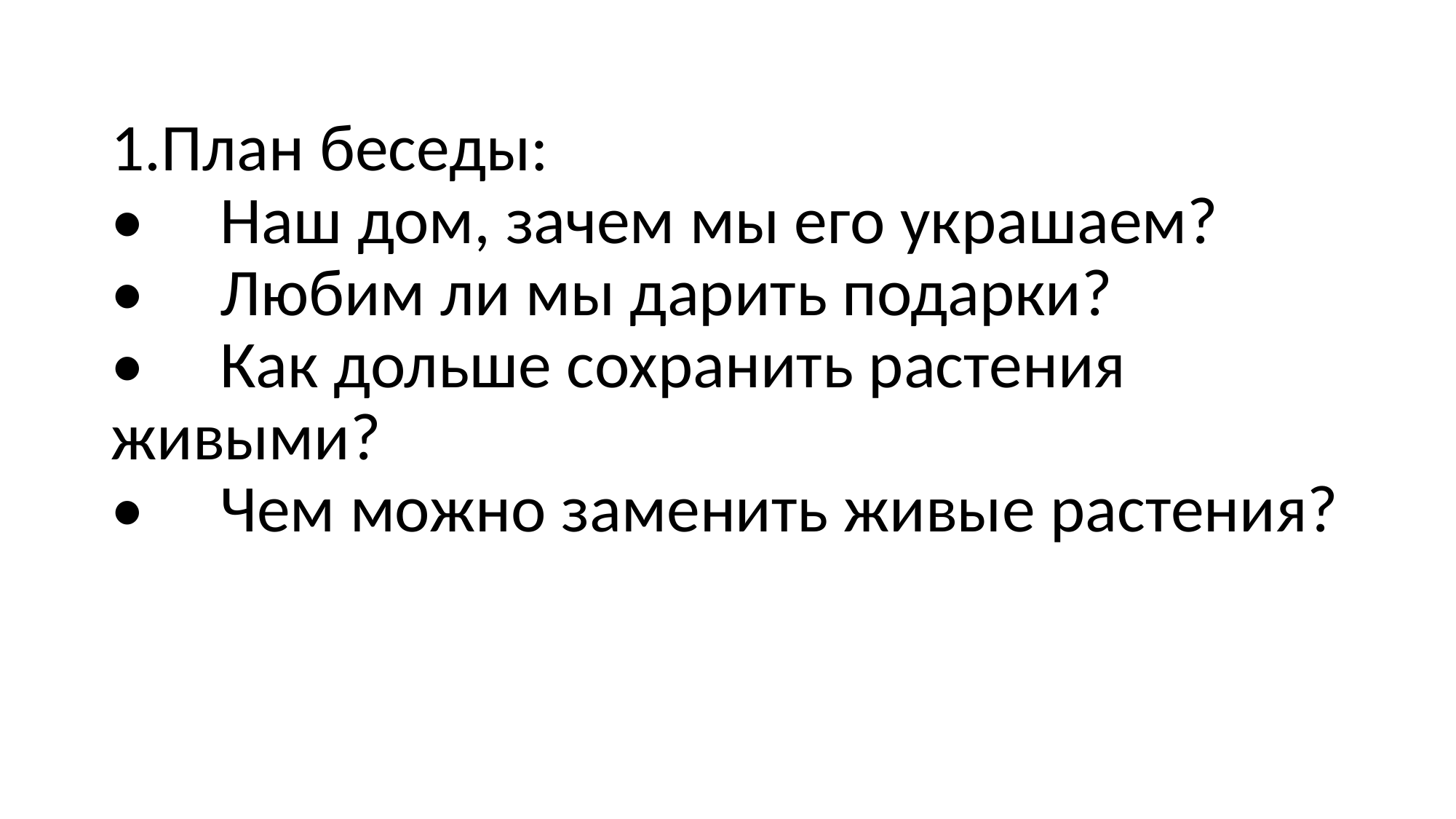

# 1.План беседы: •	Наш дом, зачем мы его украшаем? •	Любим ли мы дарить подарки? •	Как дольше сохранить растения живыми? •	Чем можно заменить живые растения?